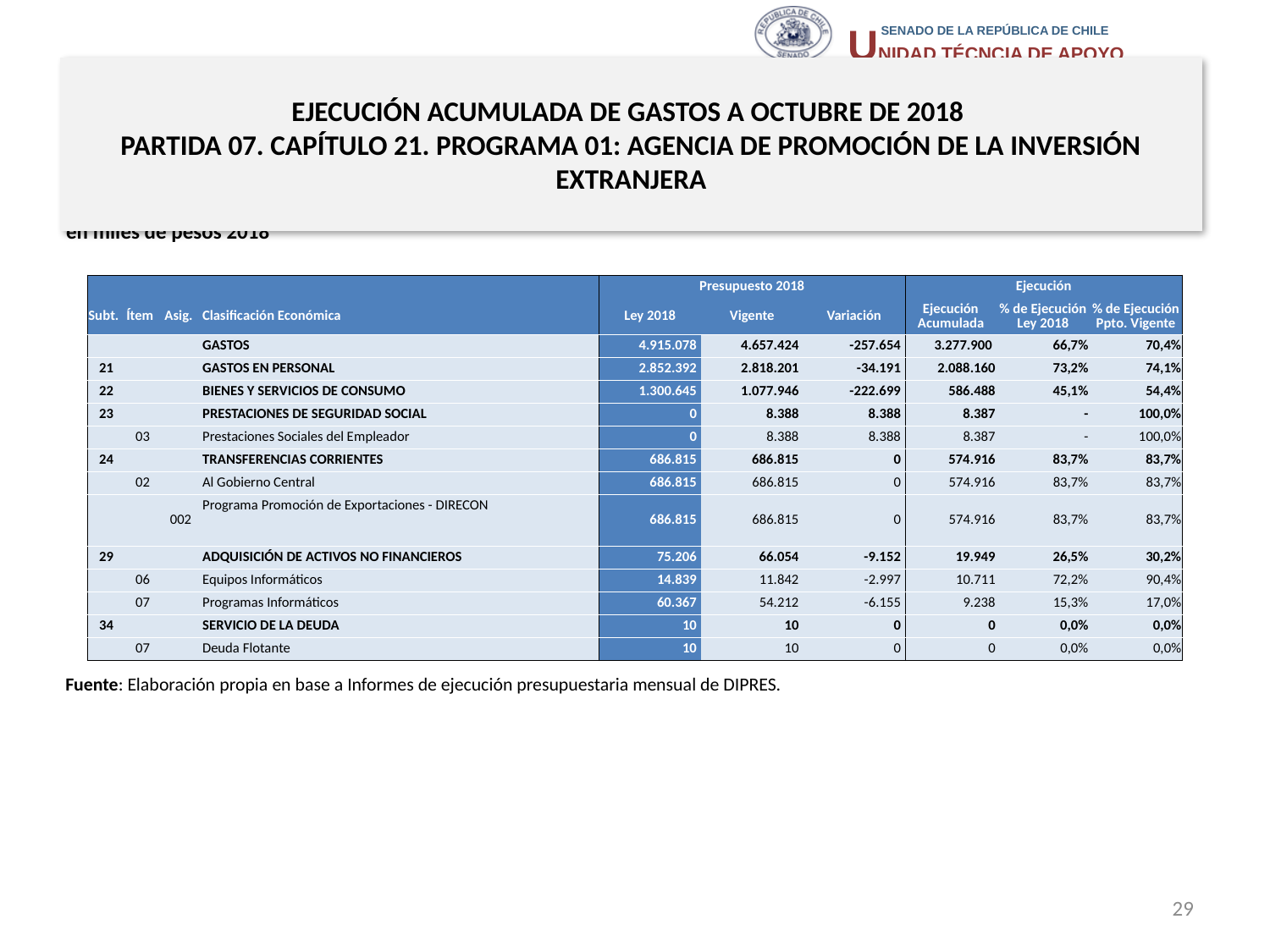

# EJECUCIÓN ACUMULADA DE GASTOS A OCTUBRE DE 2018 PARTIDA 07. CAPÍTULO 21. PROGRAMA 01: AGENCIA DE PROMOCIÓN DE LA INVERSIÓN EXTRANJERA
en miles de pesos 2018
|  |  |  |  | Presupuesto 2018 |  |  | Ejecución |  |  |
| --- | --- | --- | --- | --- | --- | --- | --- | --- | --- |
| Subt. | Ítem | Asig. | Clasificación Económica | Ley 2018 | Vigente | Variación | Ejecución Acumulada | % de Ejecución Ley 2018 | % de Ejecución Ppto. Vigente |
|  |  |  | GASTOS | 4.915.078 | 4.657.424 | -257.654 | 3.277.900 | 66,7% | 70,4% |
| 21 |  |  | GASTOS EN PERSONAL | 2.852.392 | 2.818.201 | -34.191 | 2.088.160 | 73,2% | 74,1% |
| 22 |  |  | BIENES Y SERVICIOS DE CONSUMO | 1.300.645 | 1.077.946 | -222.699 | 586.488 | 45,1% | 54,4% |
| 23 |  |  | PRESTACIONES DE SEGURIDAD SOCIAL | 0 | 8.388 | 8.388 | 8.387 | - | 100,0% |
|  | 03 |  | Prestaciones Sociales del Empleador | 0 | 8.388 | 8.388 | 8.387 | - | 100,0% |
| 24 |  |  | TRANSFERENCIAS CORRIENTES | 686.815 | 686.815 | 0 | 574.916 | 83,7% | 83,7% |
|  | 02 |  | Al Gobierno Central | 686.815 | 686.815 | 0 | 574.916 | 83,7% | 83,7% |
|  |  | 002 | Programa Promoción de Exportaciones - DIRECON | 686.815 | 686.815 | 0 | 574.916 | 83,7% | 83,7% |
| 29 |  |  | ADQUISICIÓN DE ACTIVOS NO FINANCIEROS | 75.206 | 66.054 | -9.152 | 19.949 | 26,5% | 30,2% |
|  | 06 |  | Equipos Informáticos | 14.839 | 11.842 | -2.997 | 10.711 | 72,2% | 90,4% |
|  | 07 |  | Programas Informáticos | 60.367 | 54.212 | -6.155 | 9.238 | 15,3% | 17,0% |
| 34 |  |  | SERVICIO DE LA DEUDA | 10 | 10 | 0 | 0 | 0,0% | 0,0% |
|  | 07 |  | Deuda Flotante | 10 | 10 | 0 | 0 | 0,0% | 0,0% |
Fuente: Elaboración propia en base a Informes de ejecución presupuestaria mensual de DIPRES.
29